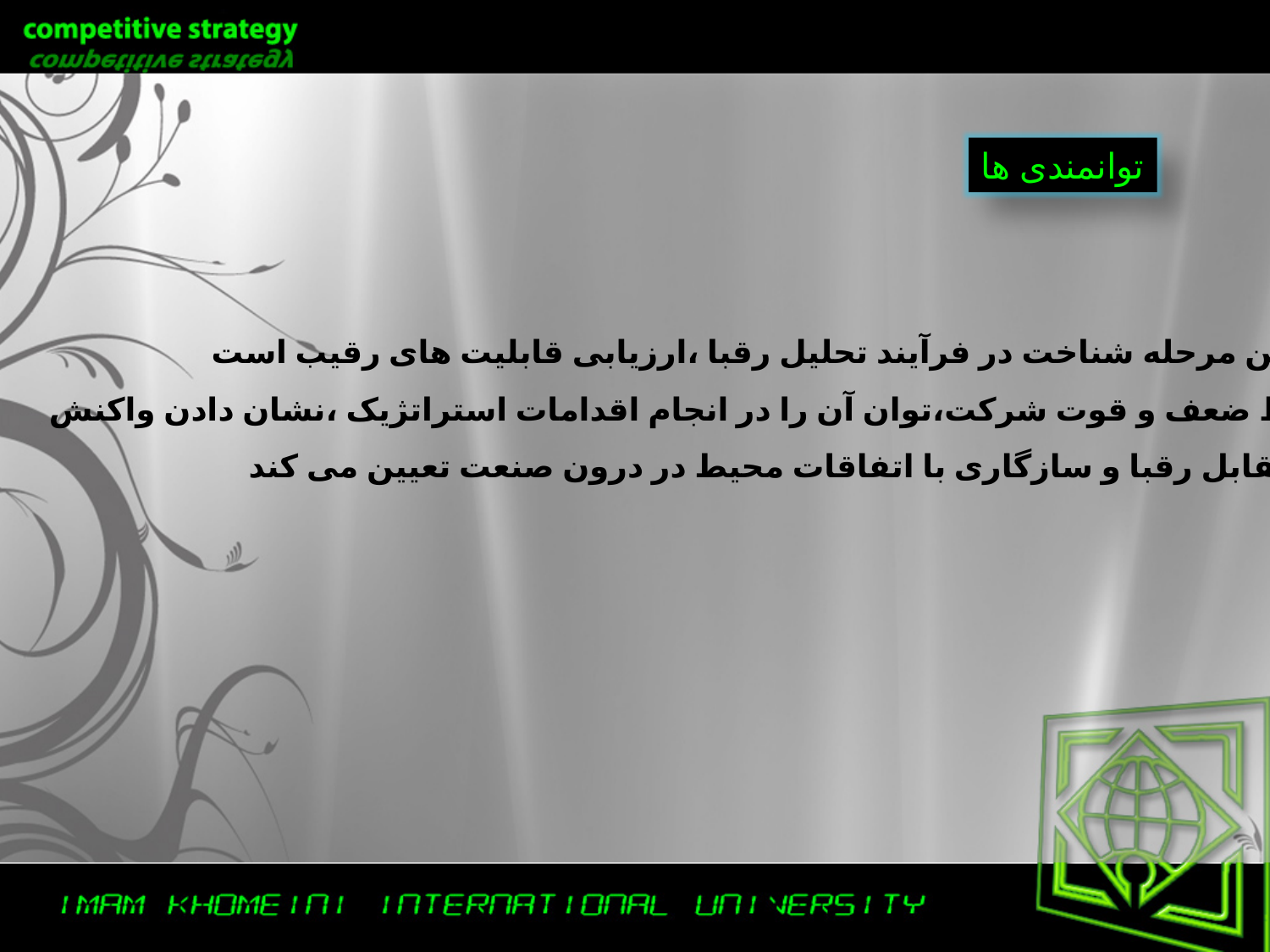

توانمندی ها
آخرین مرحله شناخت در فرآیند تحلیل رقبا ،ارزیابی قابلیت های رقیب است.
نقاط ضعف و قوت شرکت،توان آن را در انجام اقدامات استراتژیک ،نشان دادن واکنش
در مقابل رقبا و سازگاری با اتفاقات محیط در درون صنعت تعیین می کند.